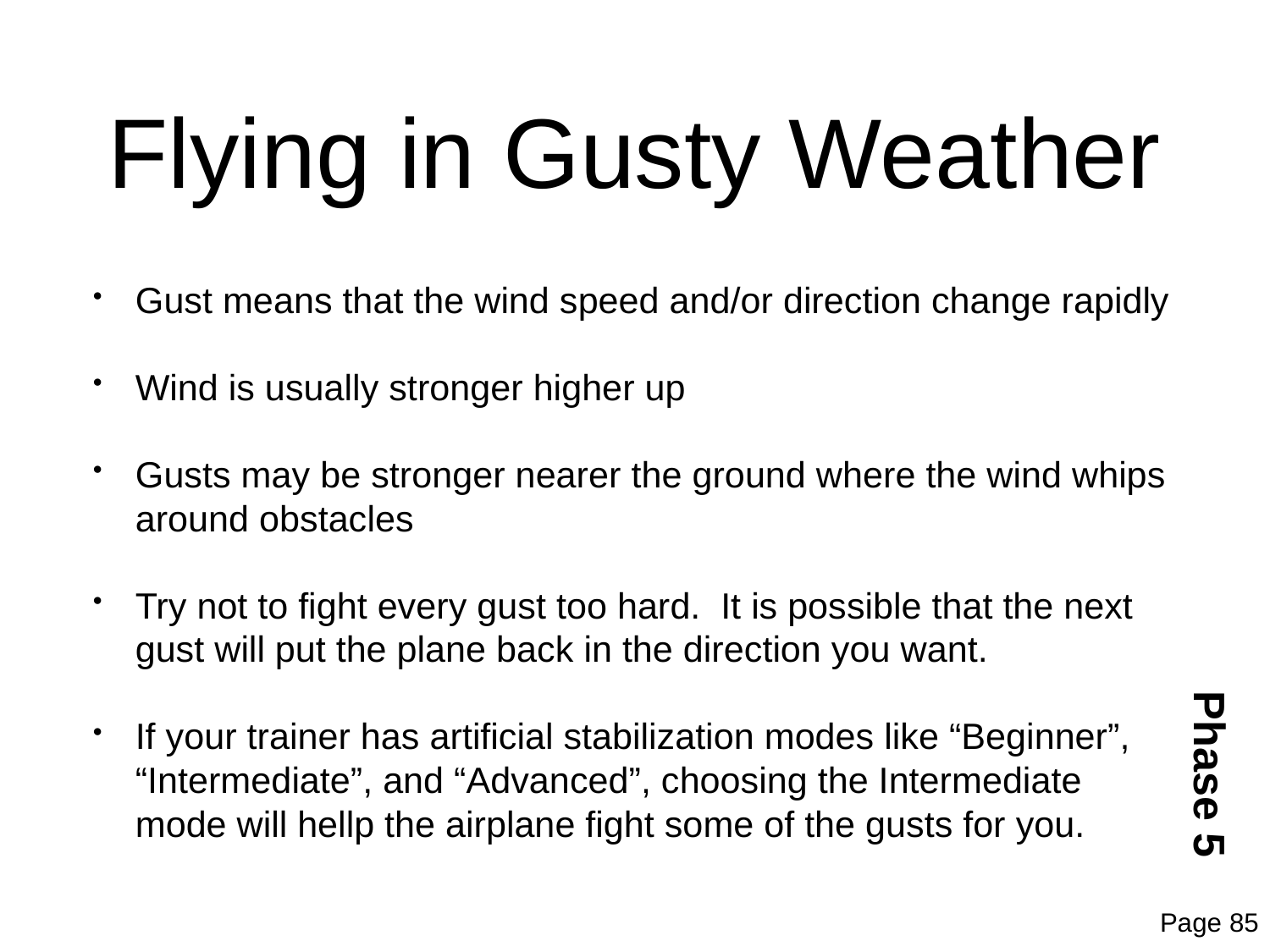

# Flying in Gusty Weather
Gust means that the wind speed and/or direction change rapidly
Wind is usually stronger higher up
Gusts may be stronger nearer the ground where the wind whips around obstacles
Try not to fight every gust too hard.  It is possible that the next gust will put the plane back in the direction you want.
If your trainer has artificial stabilization modes like “Beginner”, “Intermediate”, and “Advanced”, choosing the Intermediate mode will hellp the airplane fight some of the gusts for you.
Phase 5
Page 85